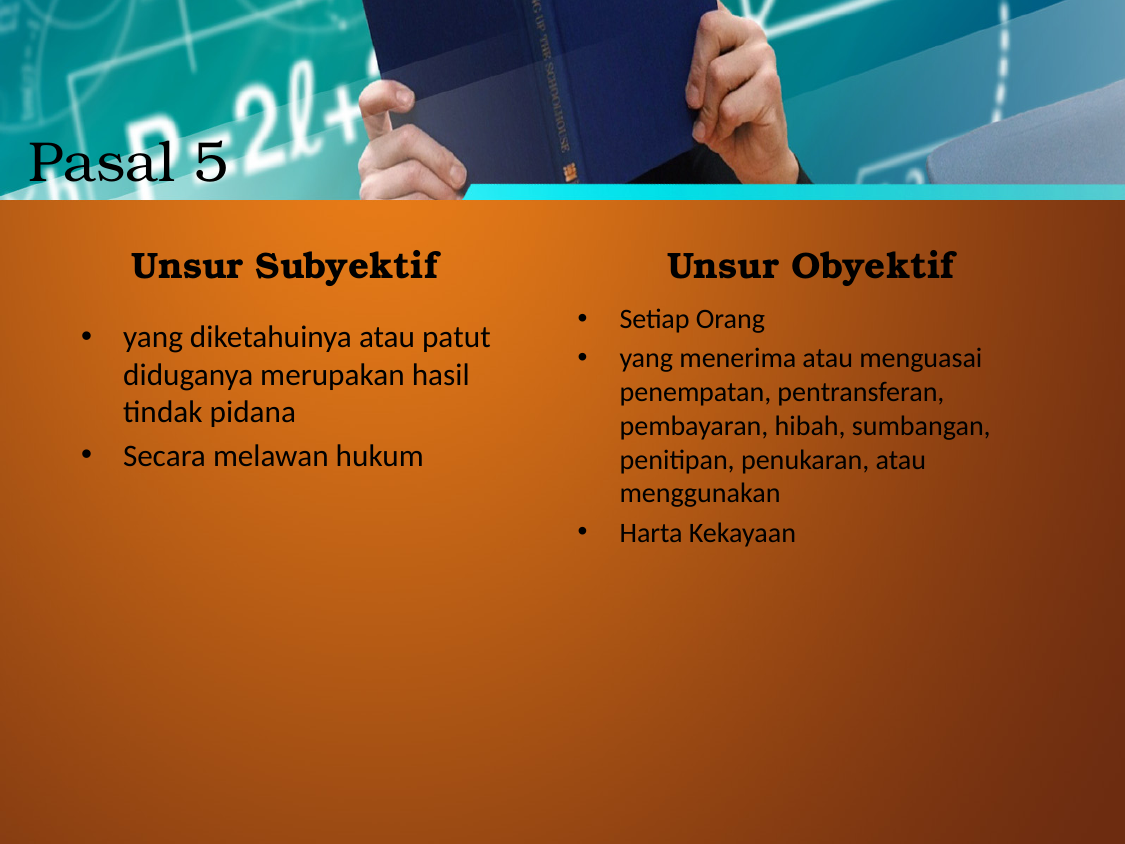

Pasal 5
Unsur Subyektif
Unsur Obyektif
Setiap Orang
yang menerima atau menguasai penempatan, pentransferan, pembayaran, hibah, sumbangan, penitipan, penukaran, atau menggunakan
Harta Kekayaan
yang diketahuinya atau patut diduganya merupakan hasil tindak pidana
Secara melawan hukum